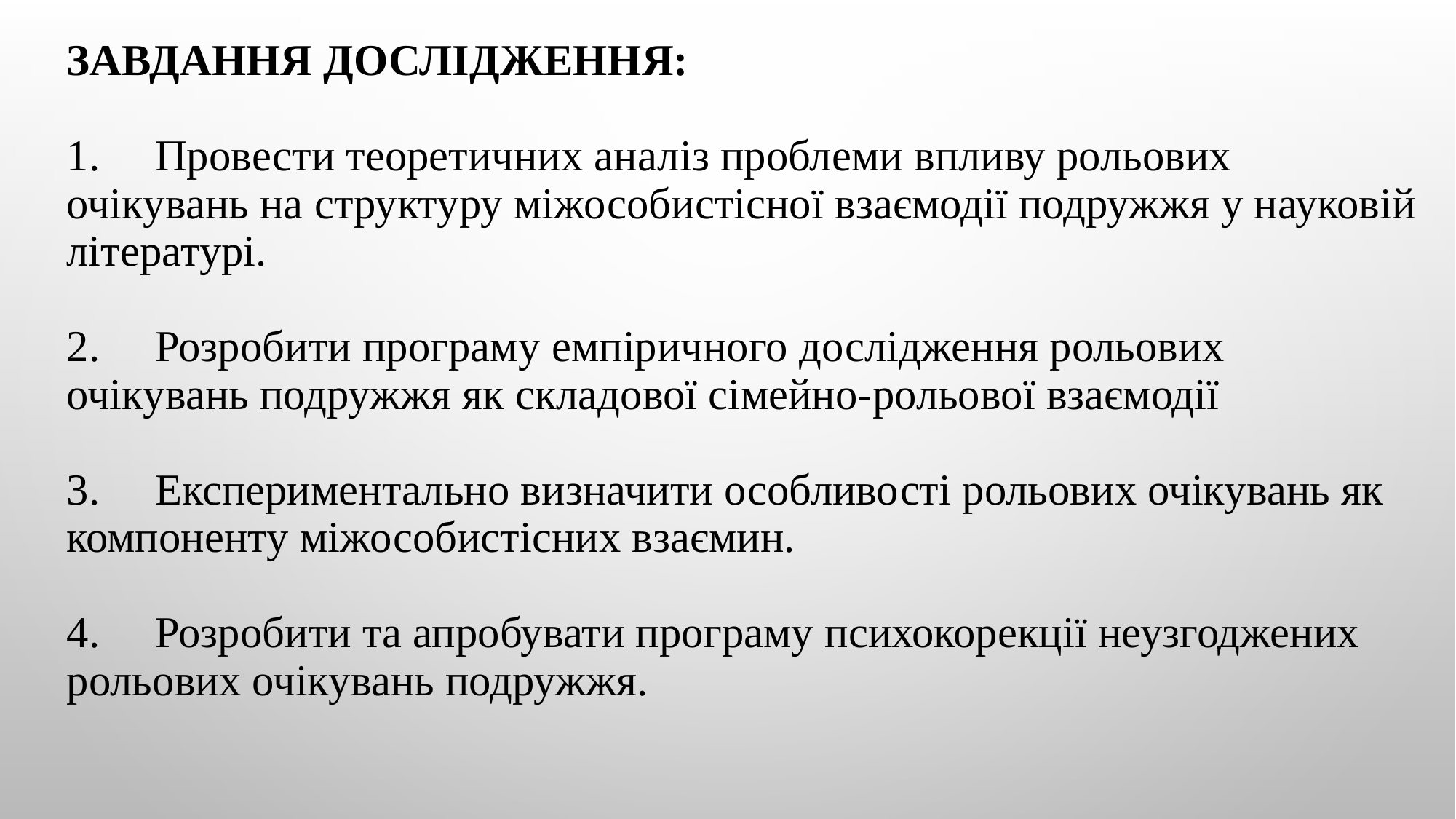

# Завдання дослідження: 1.	Провести теоретичних аналіз проблеми впливу рольових очікувань на структуру міжособистісної взаємодії подружжя у науковій літературі. 2.	Розробити програму емпіричного дослідження рольових очікувань подружжя як складової сімейно-рольової взаємодії 3.	Експериментально визначити особливості рольових очікувань як компоненту міжособистісних взаємин. 4.	Розробити та апробувати програму психокорекції неузгоджених рольових очікувань подружжя.